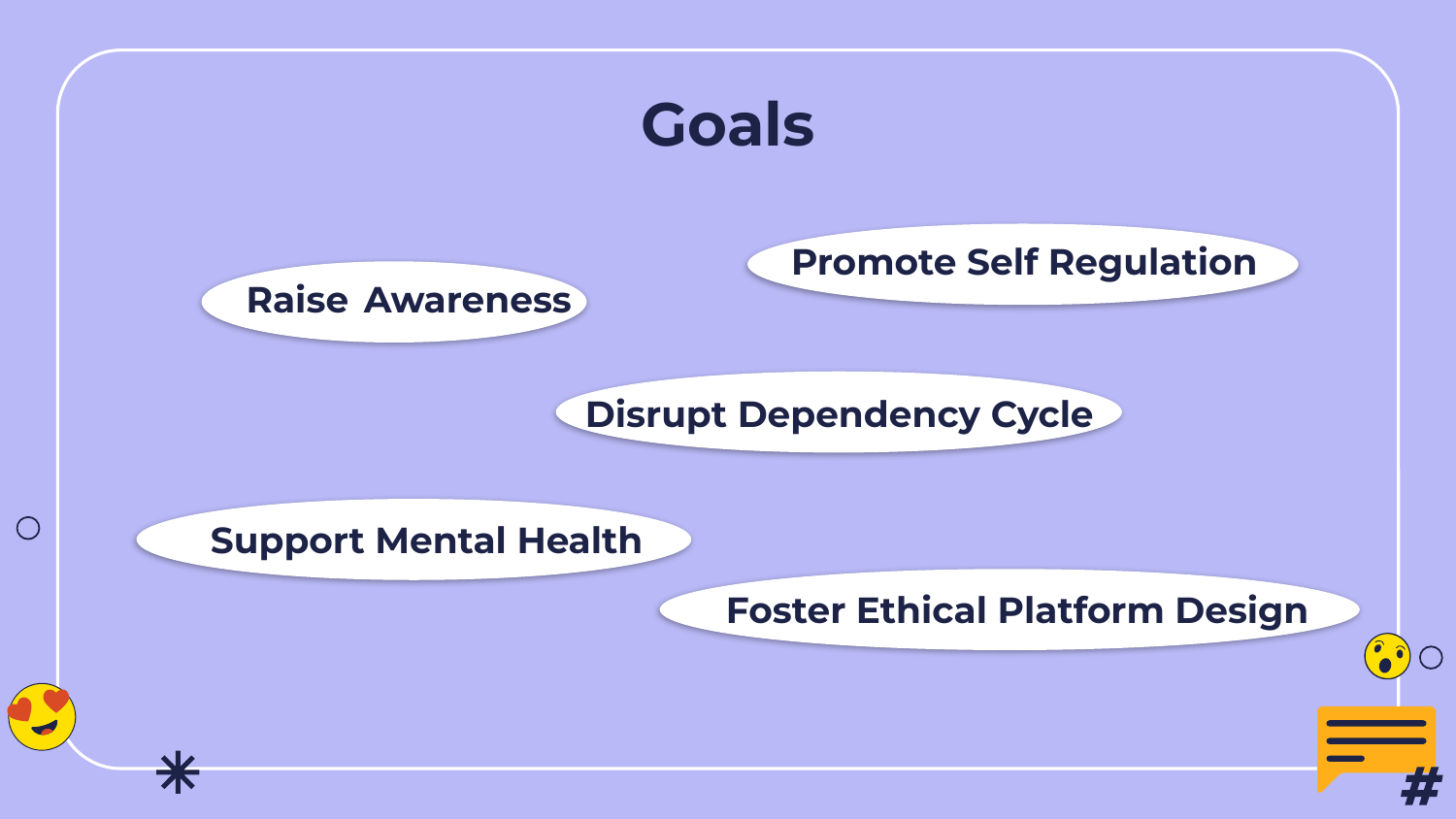

# Goals

Promote Self Regulation

Raise Awareness

Disrupt Dependency Cycle

Support Mental Health

Foster Ethical Platform Design